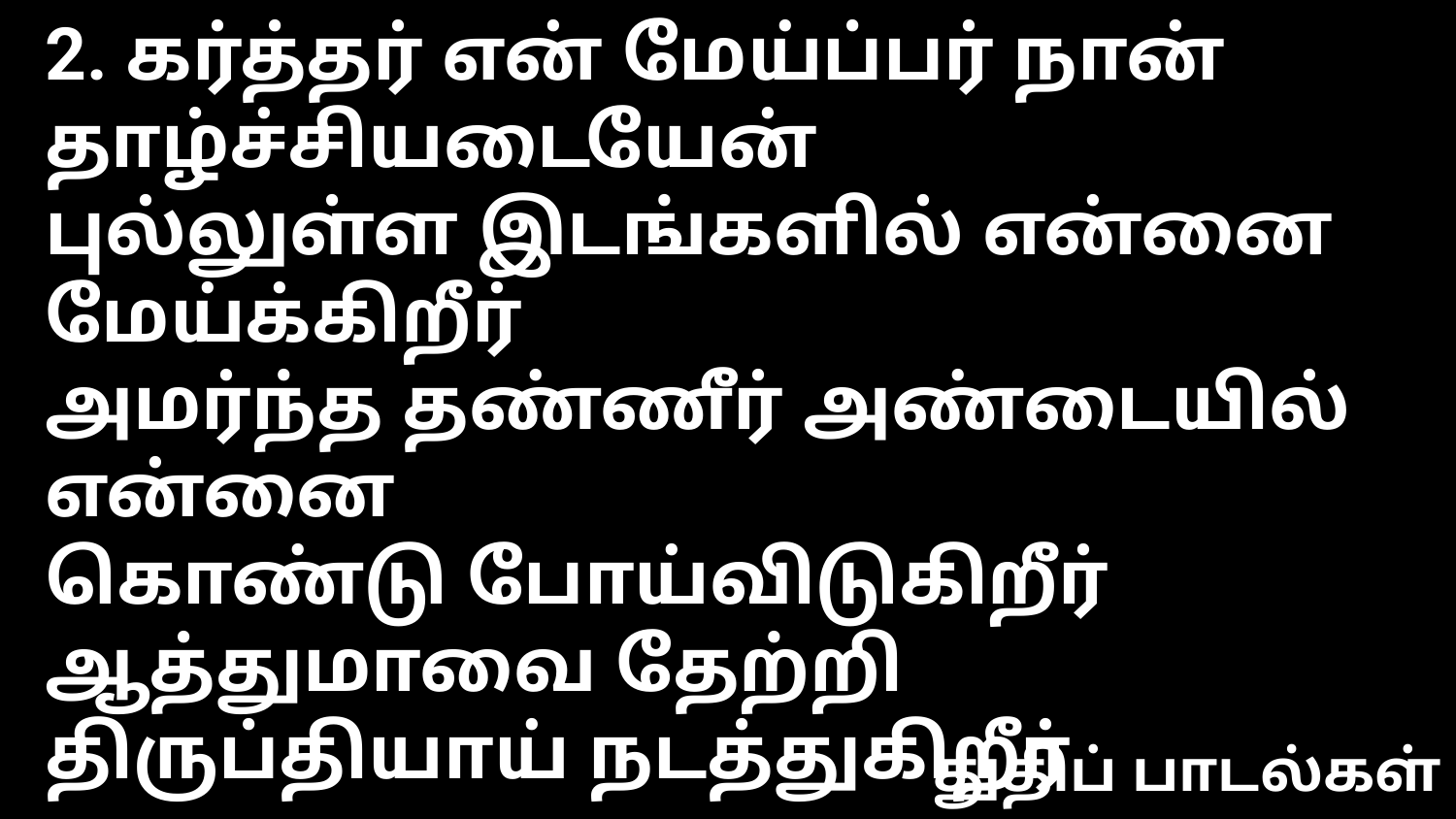

2. கர்த்தர் என் மேய்ப்பர் நான் தாழ்ச்சியடையேன்
புல்லுள்ள இடங்களில் என்னை மேய்க்கிறீர்
அமர்ந்த தண்ணீர் அண்டையில் என்னை
கொண்டு போய்விடுகிறீர்
ஆத்துமாவை தேற்றி திருப்தியாய் நடத்துகிறீர்

துதிப் பாடல்கள்